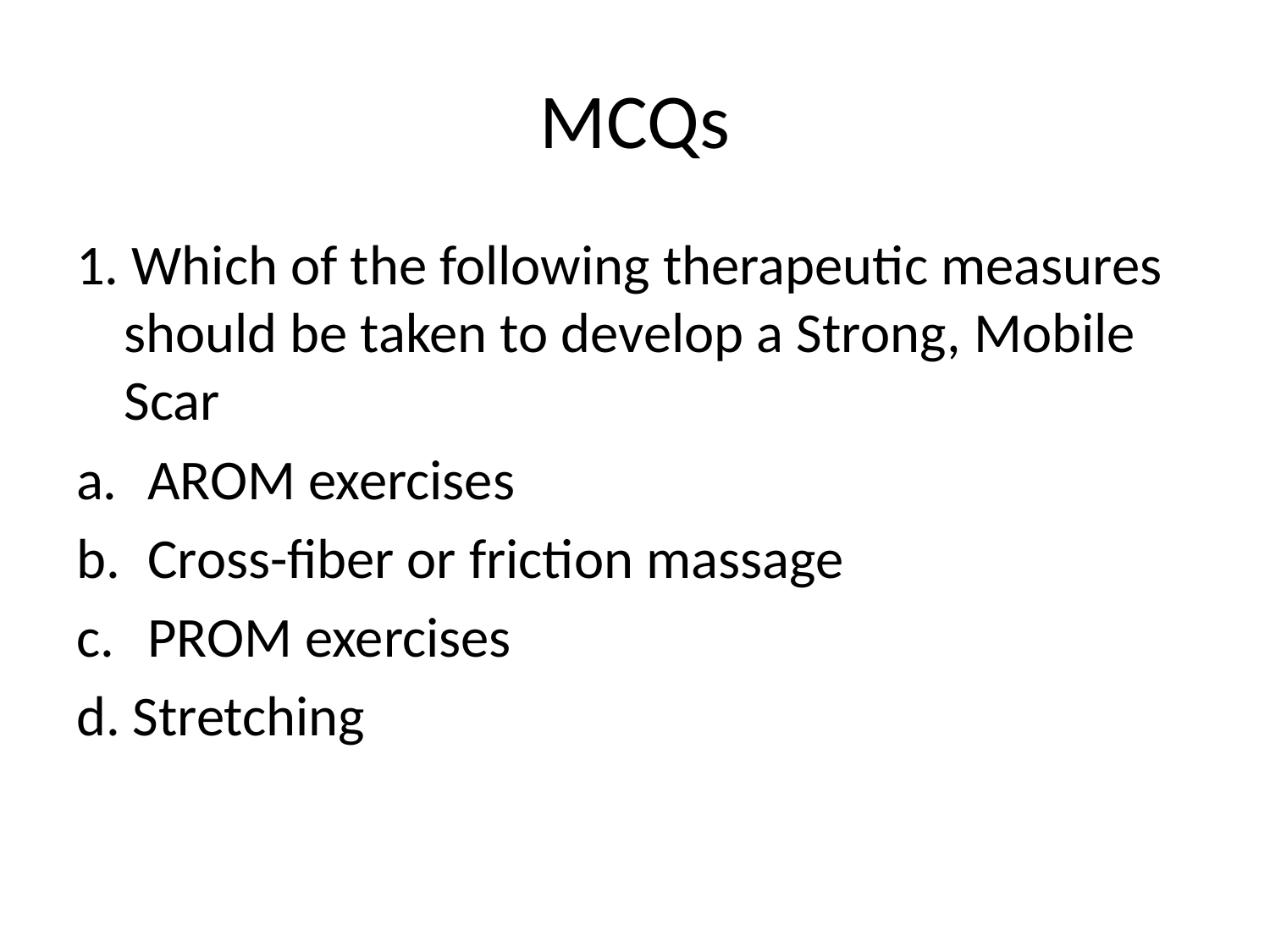

# MCQs
1. Which of the following therapeutic measures should be taken to develop a Strong, Mobile Scar
AROM exercises
Cross-fiber or friction massage
PROM exercises
d. Stretching